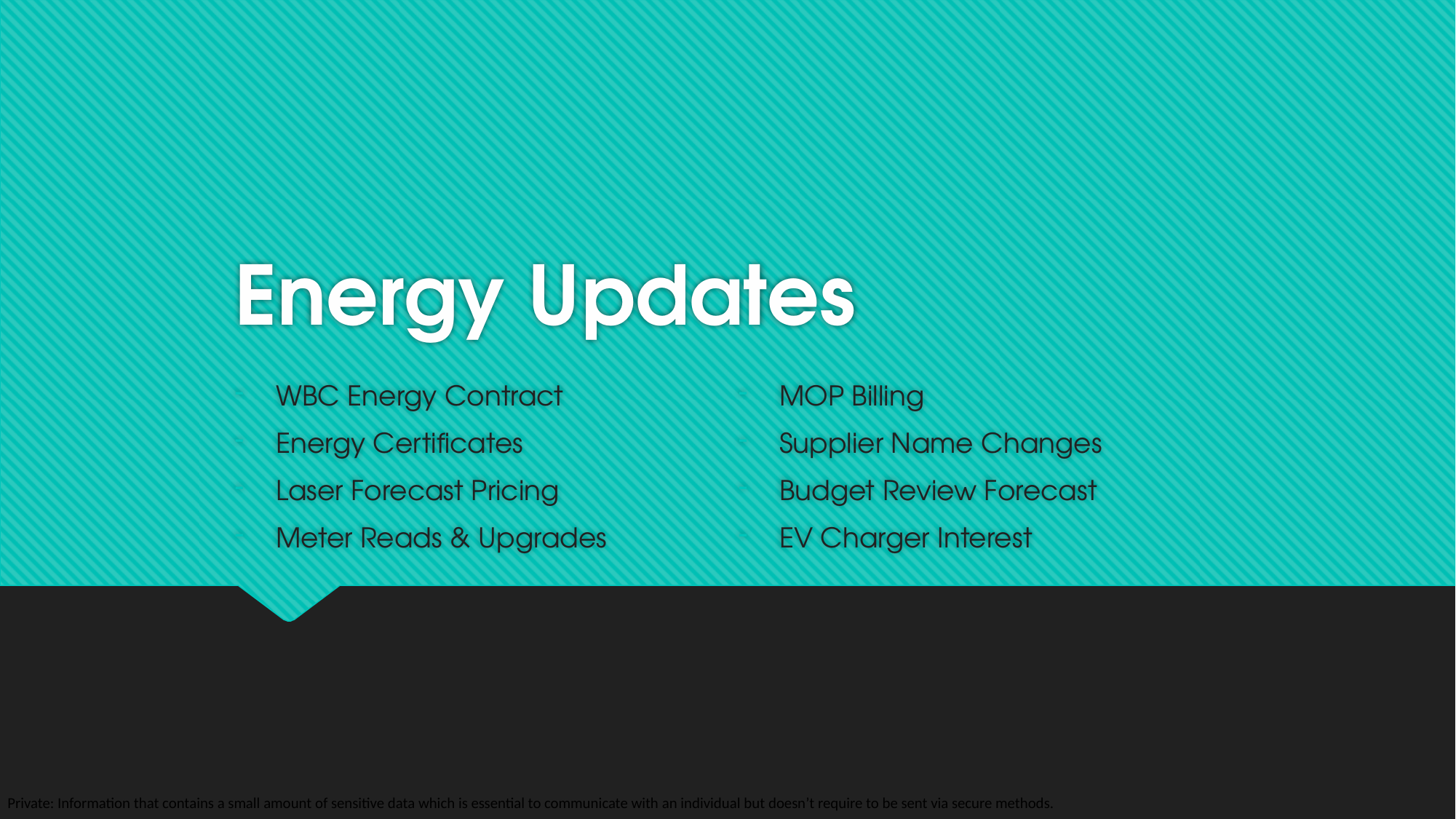

# Energy Updates
WBC Energy Contract
Energy Certificates
Laser Forecast Pricing
Meter Reads & Upgrades
MOP Billing
Supplier Name Changes
Budget Review Forecast
EV Charger Interest